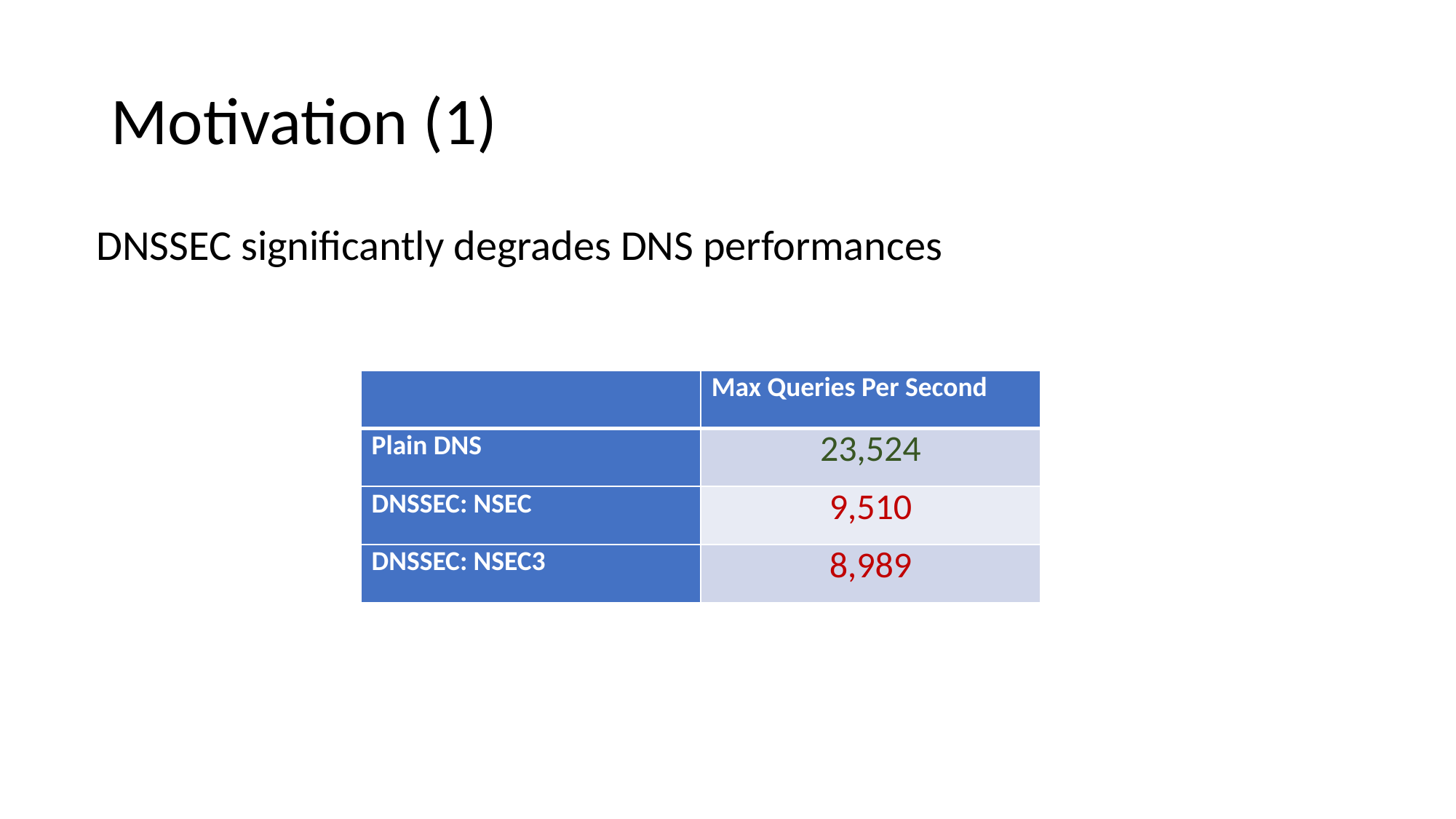

# Motivation (1)

DNSSEC significantly degrades DNS performances
|  | Max Queries Per Second |
| --- | --- |
| Plain DNS | 23,524 |
| DNSSEC: NSEC | 9,510 |
| DNSSEC: NSEC3 | 8,989 |